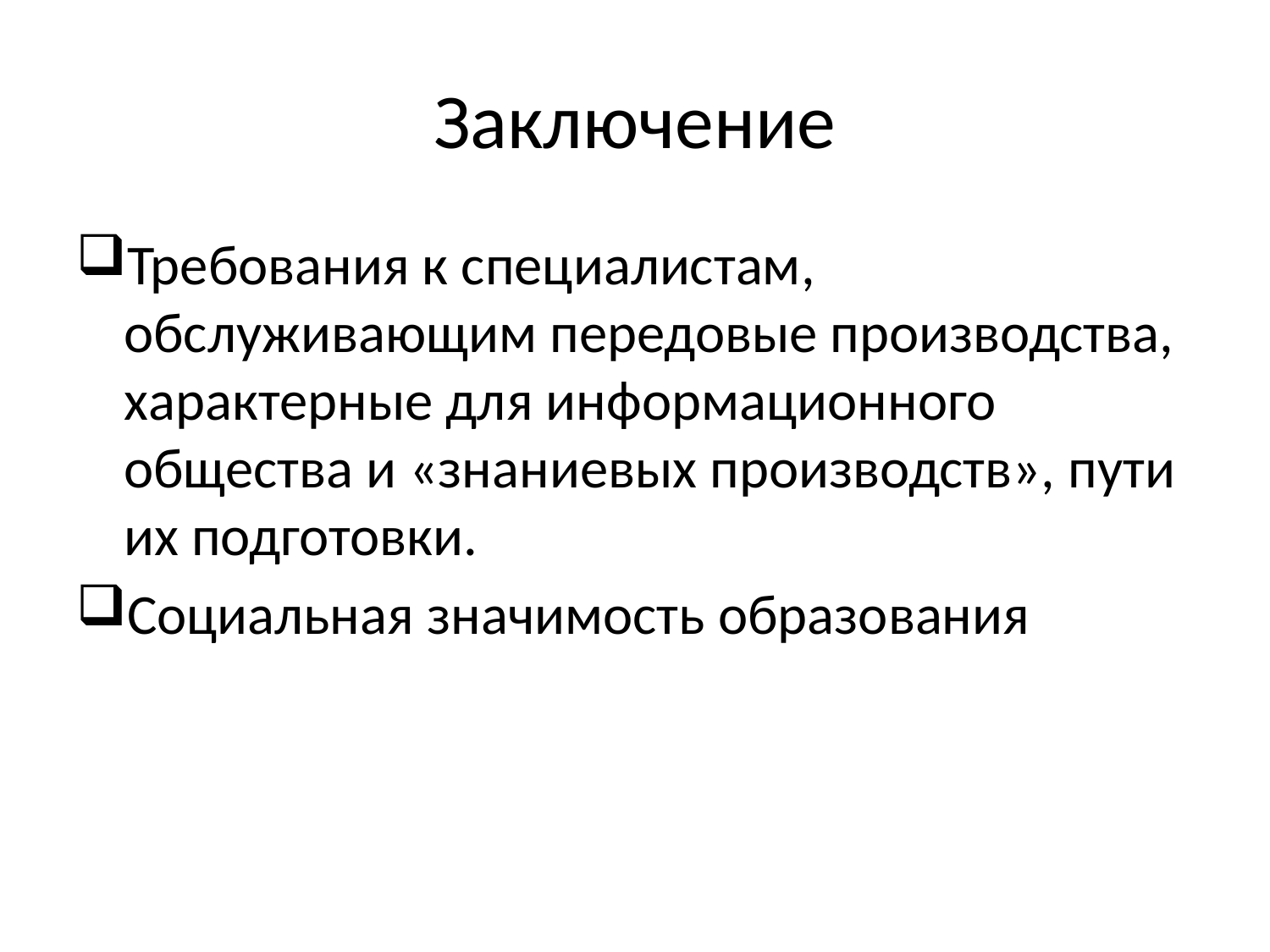

# Заключение
Требования к специалистам, обслуживающим передовые производства, характерные для информационного общества и «знаниевых производств», пути их подготовки.
Социальная значимость образования